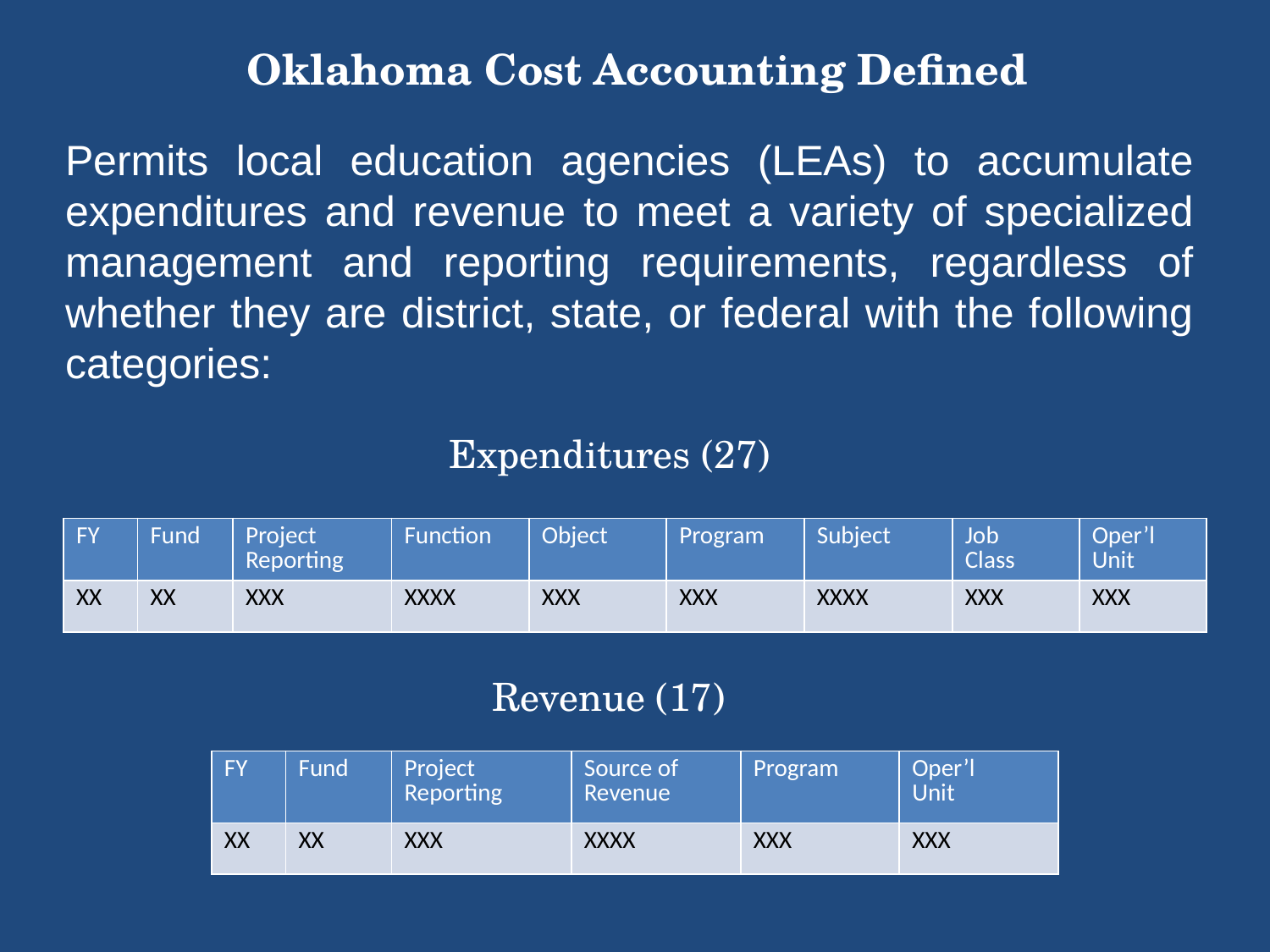

# Oklahoma Cost Accounting Defined
Permits local education agencies (LEAs) to accumulate expenditures and revenue to meet a variety of specialized management and reporting requirements, regardless of whether they are district, state, or federal with the following categories:
Expenditures (27)
| FY | Fund | Project Reporting | Function | Object | Program | Subject | Job Class | Oper’l Unit |
| --- | --- | --- | --- | --- | --- | --- | --- | --- |
| XX | XX | XXX | XXXX | XXX | XXX | XXXX | XXX | XXX |
Revenue (17)
| FY | Fund | Project Reporting | Source of Revenue | Program | Oper’l Unit |
| --- | --- | --- | --- | --- | --- |
| XX | XX | XXX | XXXX | XXX | XXX |